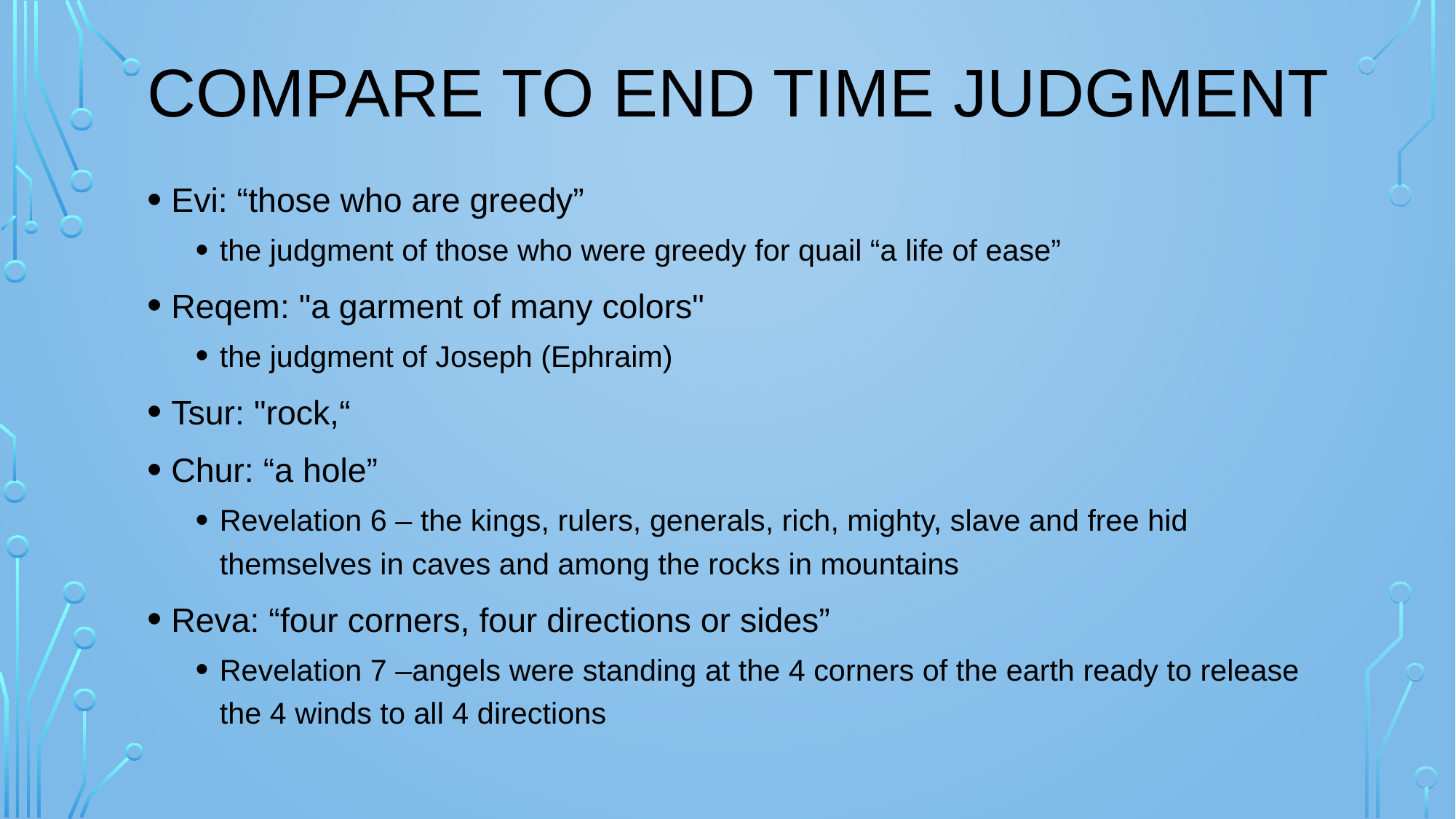

# Compare to end time judgment
Evi: “those who are greedy”
the judgment of those who were greedy for quail “a life of ease”
Reqem: "a garment of many colors"
the judgment of Joseph (Ephraim)
Tsur: "rock,“
Chur: “a hole”
Revelation 6 – the kings, rulers, generals, rich, mighty, slave and free hid themselves in caves and among the rocks in mountains
Reva: “four corners, four directions or sides”
Revelation 7 –angels were standing at the 4 corners of the earth ready to release the 4 winds to all 4 directions